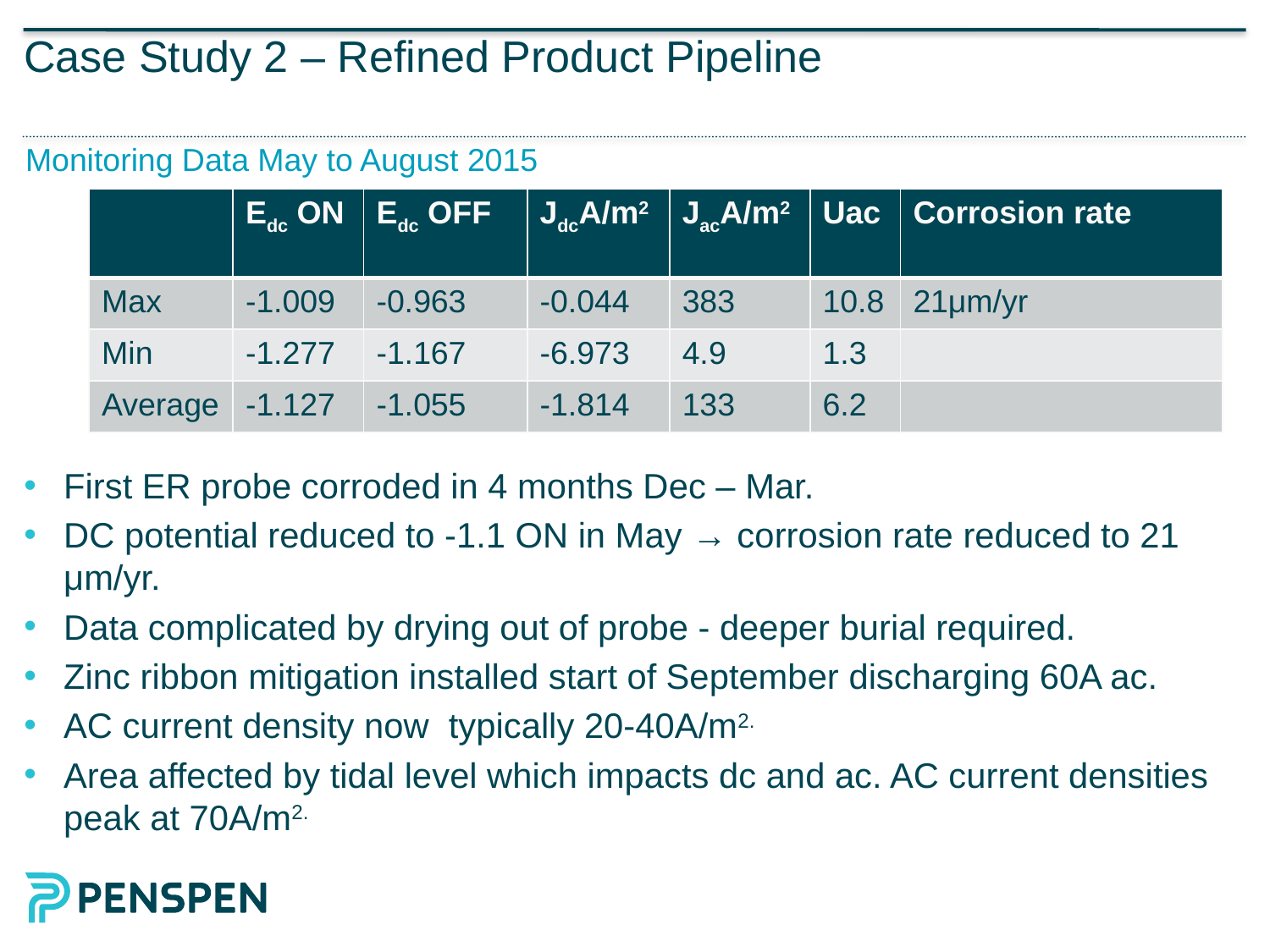

# Case Study 2 – Refined Product Pipeline
Monitoring Data May to August 2015
|  | Edc ON | Edc OFF | JdcA/m2 | JacA/m2 | Uac | Corrosion rate |
| --- | --- | --- | --- | --- | --- | --- |
| Max | -1.009 | -0.963 | -0.044 | 383 | 10.8 | 21μm/yr |
| Min | -1.277 | -1.167 | -6.973 | 4.9 | 1.3 |  |
| Average | -1.127 | -1.055 | -1.814 | 133 | 6.2 |  |
First ER probe corroded in 4 months Dec – Mar.
DC potential reduced to -1.1 ON in May → corrosion rate reduced to 21 μm/yr.
Data complicated by drying out of probe - deeper burial required.
Zinc ribbon mitigation installed start of September discharging 60A ac.
AC current density now  typically 20-40A/m2.
Area affected by tidal level which impacts dc and ac. AC current densities peak at 70A/m2.